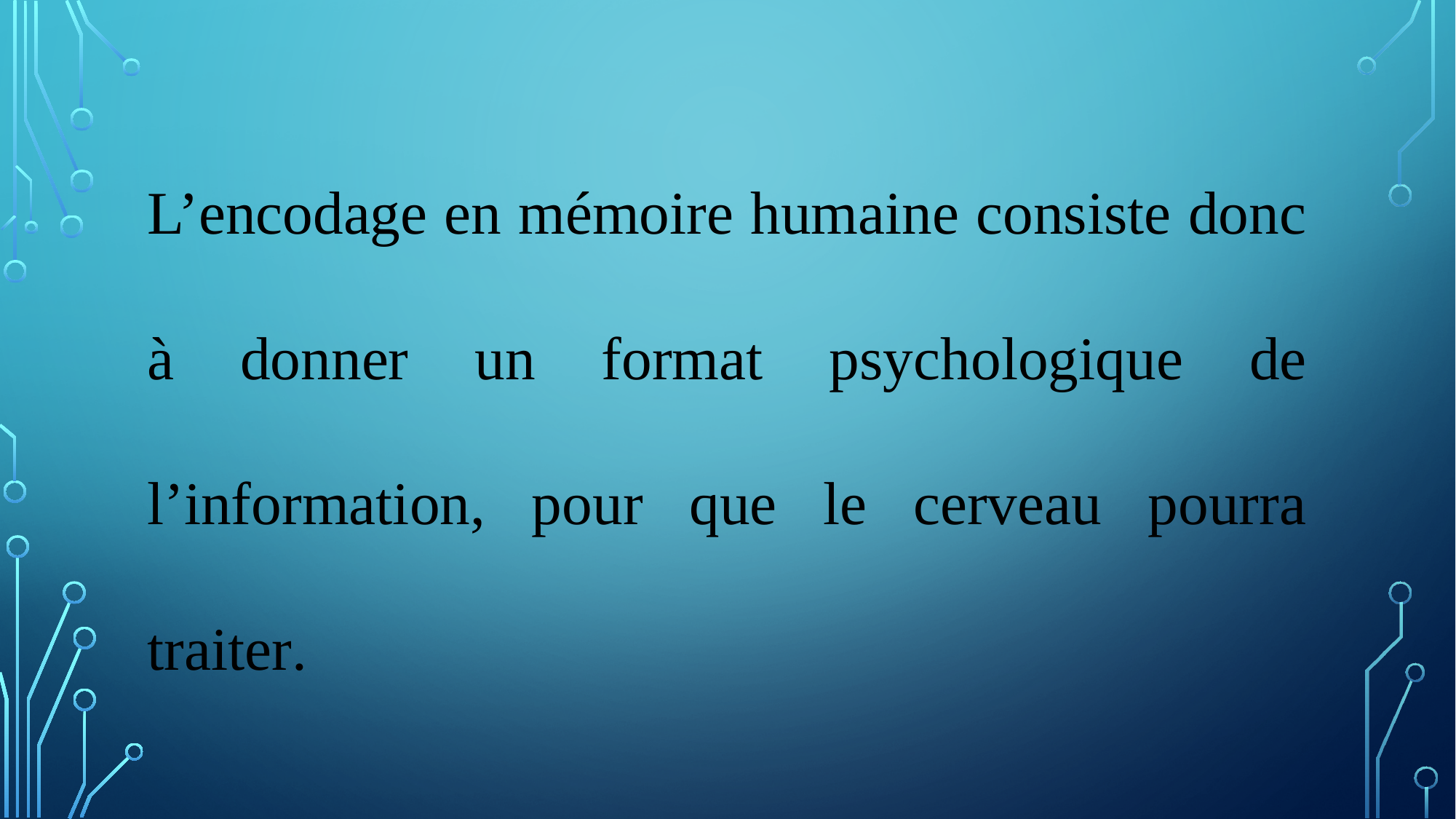

L’encodage en mémoire humaine consiste donc à donner un format psychologique de l’information, pour que le cerveau pourra traiter.